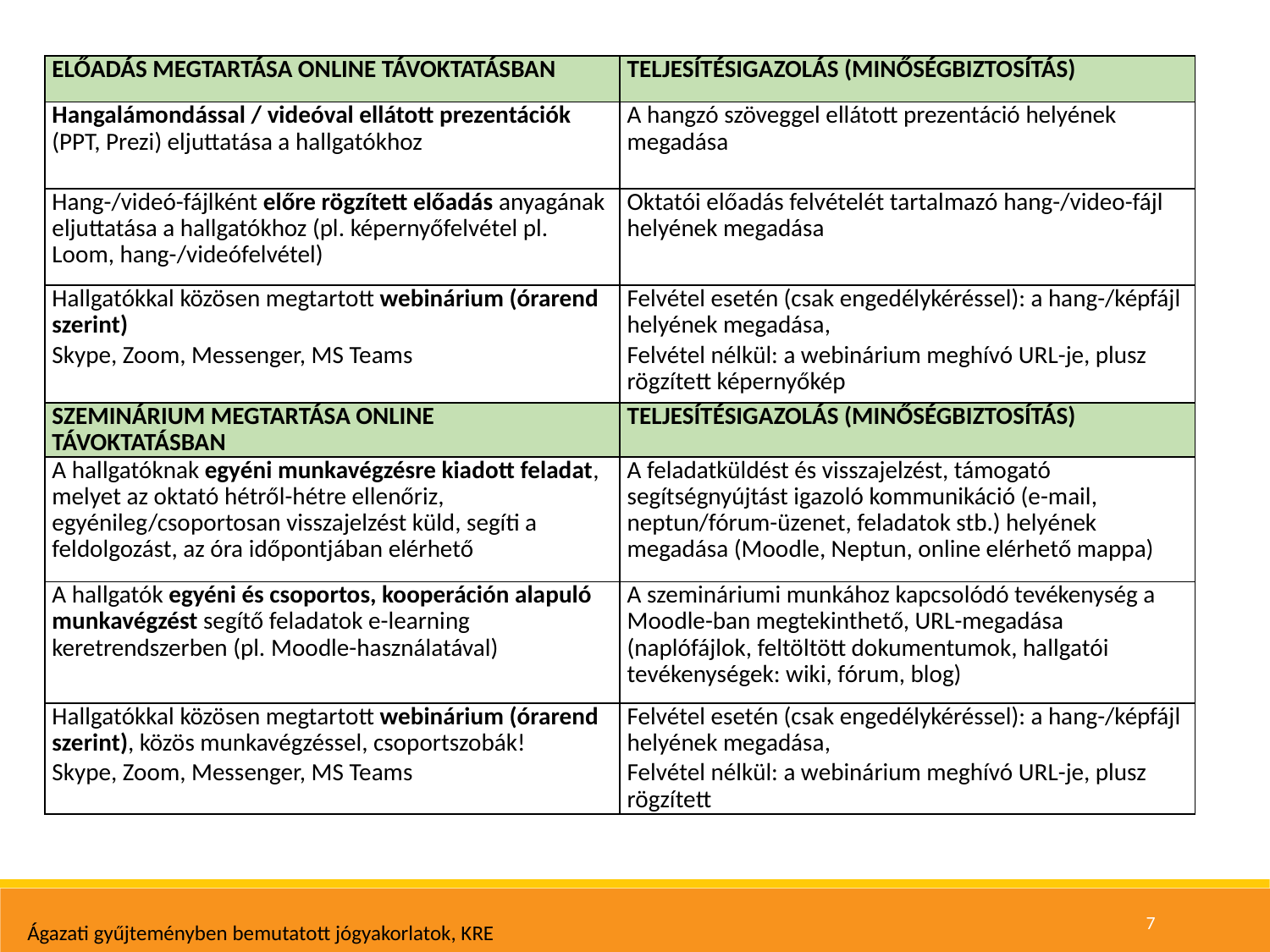

| ELŐADÁS MEGTARTÁSA ONLINE TÁVOKTATÁSBAN | TELJESÍTÉSIGAZOLÁS (MINŐSÉGBIZTOSÍTÁS) |
| --- | --- |
| Hangalámondással / videóval ellátott prezentációk (PPT, Prezi) eljuttatása a hallgatókhoz | A hangzó szöveggel ellátott prezentáció helyének megadása |
| Hang-/videó-fájlként előre rögzített előadás anyagának eljuttatása a hallgatókhoz (pl. képernyőfelvétel pl. Loom, hang-/videófelvétel) | Oktatói előadás felvételét tartalmazó hang-/video-fájl helyének megadása |
| Hallgatókkal közösen megtartott webinárium (órarend szerint) Skype, Zoom, Messenger, MS Teams | Felvétel esetén (csak engedélykéréssel): a hang-/képfájl helyének megadása, Felvétel nélkül: a webinárium meghívó URL-je, plusz rögzített képernyőkép |
| SZEMINÁRIUM MEGTARTÁSA ONLINE TÁVOKTATÁSBAN | TELJESÍTÉSIGAZOLÁS (MINŐSÉGBIZTOSÍTÁS) |
| A hallgatóknak egyéni munkavégzésre kiadott feladat, melyet az oktató hétről-hétre ellenőriz, egyénileg/csoportosan visszajelzést küld, segíti a feldolgozást, az óra időpontjában elérhető | A feladatküldést és visszajelzést, támogató segítségnyújtást igazoló kommunikáció (e-mail, neptun/fórum-üzenet, feladatok stb.) helyének megadása (Moodle, Neptun, online elérhető mappa) |
| A hallgatók egyéni és csoportos, kooperáción alapuló munkavégzést segítő feladatok e-learning keretrendszerben (pl. Moodle-használatával) | A szemináriumi munkához kapcsolódó tevékenység a Moodle-ban megtekinthető, URL-megadása (naplófájlok, feltöltött dokumentumok, hallgatói tevékenységek: wiki, fórum, blog) |
| Hallgatókkal közösen megtartott webinárium (órarend szerint), közös munkavégzéssel, csoportszobák! Skype, Zoom, Messenger, MS Teams | Felvétel esetén (csak engedélykéréssel): a hang-/képfájl helyének megadása, Felvétel nélkül: a webinárium meghívó URL-je, plusz rögzített |
7
Ágazati gyűjteményben bemutatott jógyakorlatok, KRE